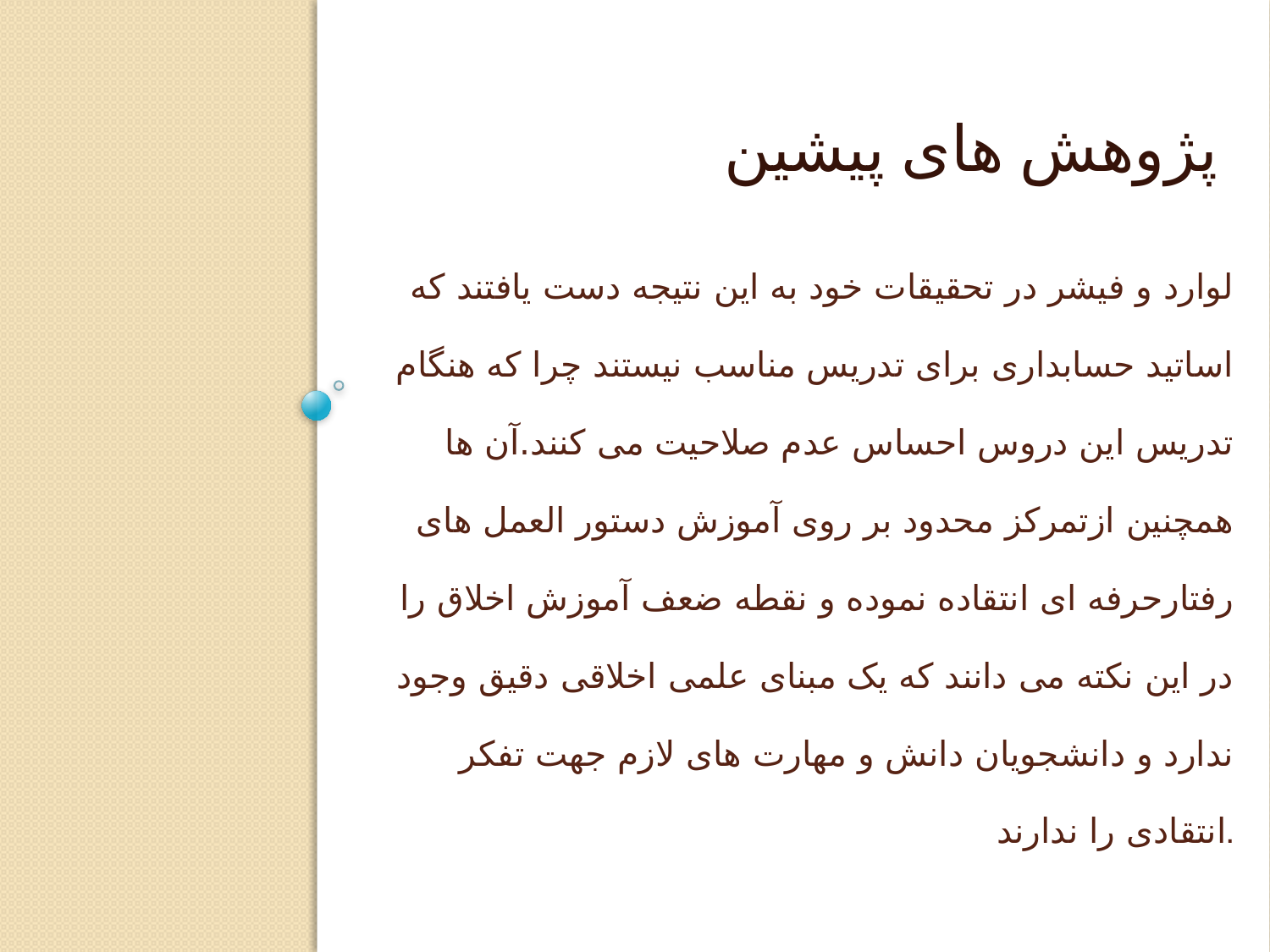

پژوهش های پیشین
# لوارد و فیشر در تحقیقات خود به این نتیجه دست یافتند که اساتید حسابداری برای تدریس مناسب نیستند چرا که هنگام تدریس این دروس احساس عدم صلاحیت می کنند.آن ها همچنین ازتمرکز محدود بر روی آموزش دستور العمل های رفتارحرفه ای انتقاده نموده و نقطه ضعف آموزش اخلاق را در این نکته می دانند که یک مبنای علمی اخلاقی دقیق وجود ندارد و دانشجویان دانش و مهارت های لازم جهت تفکر انتقادی را ندارند.